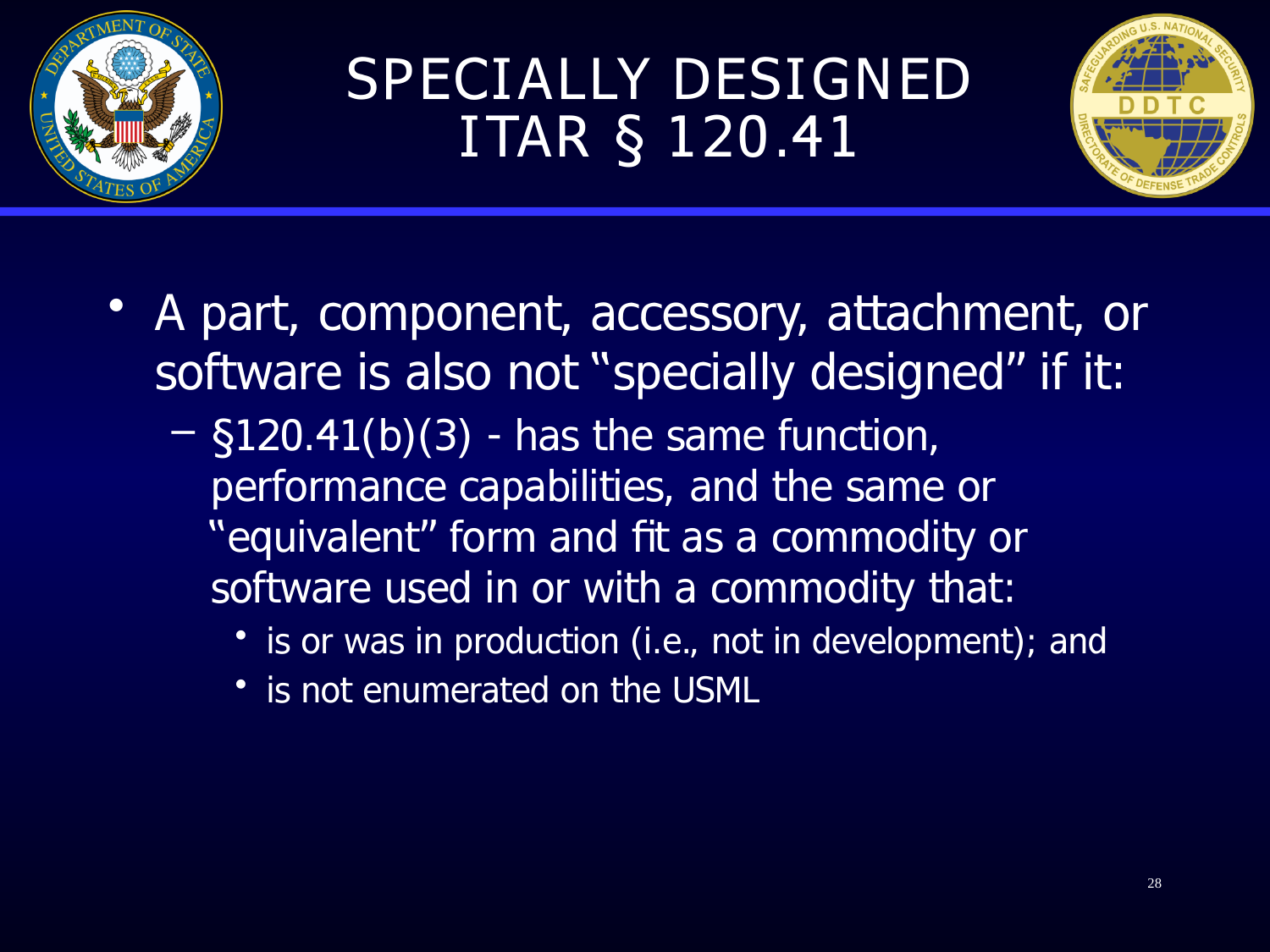

# Specially Designed ITAR § 120.41
A part, component, accessory, attachment, or software is also not “specially designed” if it:
§120.41(b)(3) - has the same function, performance capabilities, and the same or “equivalent” form and fit as a commodity or software used in or with a commodity that:
is or was in production (i.e., not in development); and
is not enumerated on the USML

28